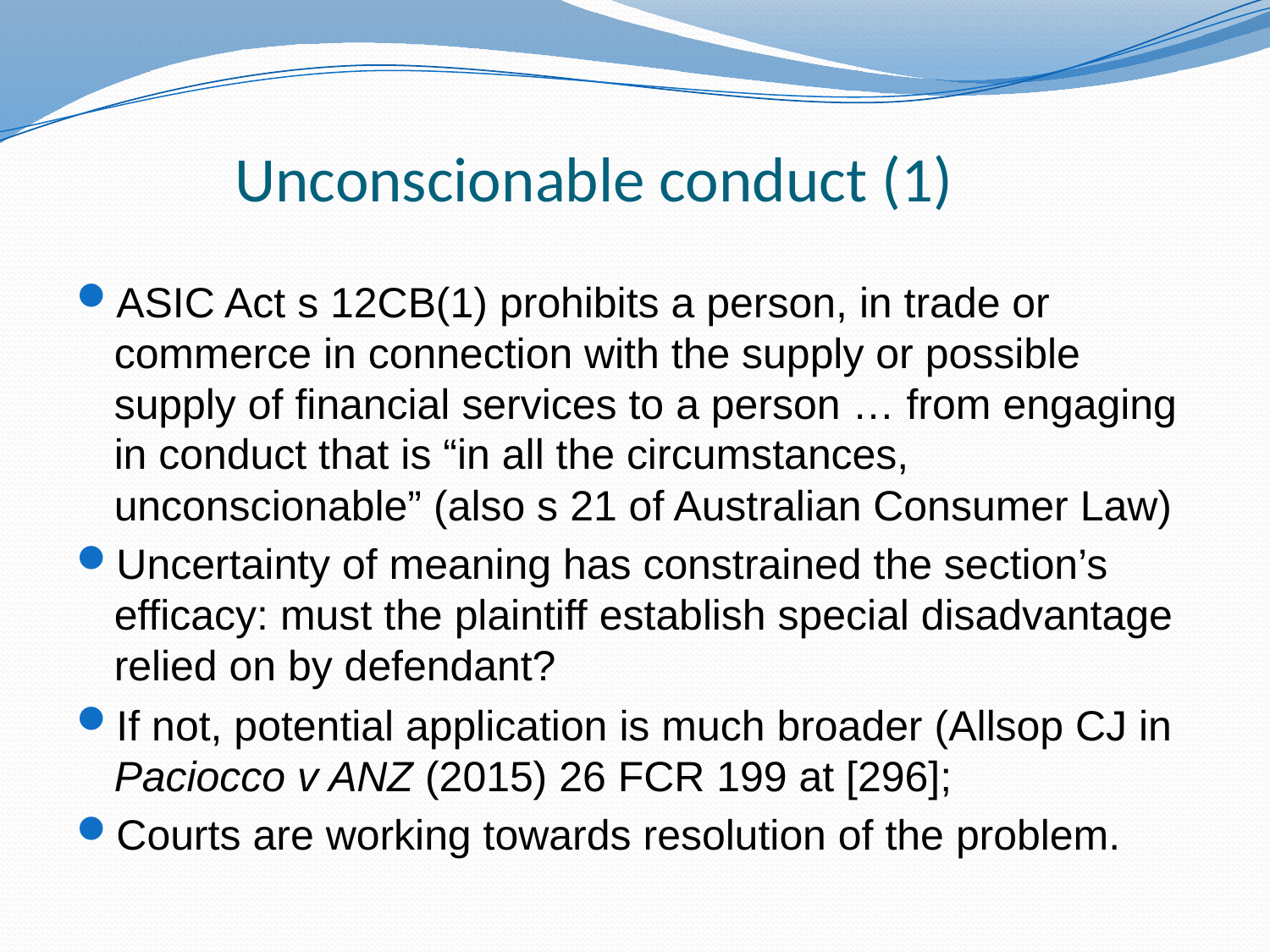

# Unconscionable conduct (1)
ASIC Act s 12CB(1) prohibits a person, in trade or commerce in connection with the supply or possible supply of financial services to a person … from engaging in conduct that is “in all the circumstances, unconscionable” (also s 21 of Australian Consumer Law)
Uncertainty of meaning has constrained the section’s efficacy: must the plaintiff establish special disadvantage relied on by defendant?
If not, potential application is much broader (Allsop CJ in Paciocco v ANZ (2015) 26 FCR 199 at [296];
Courts are working towards resolution of the problem.